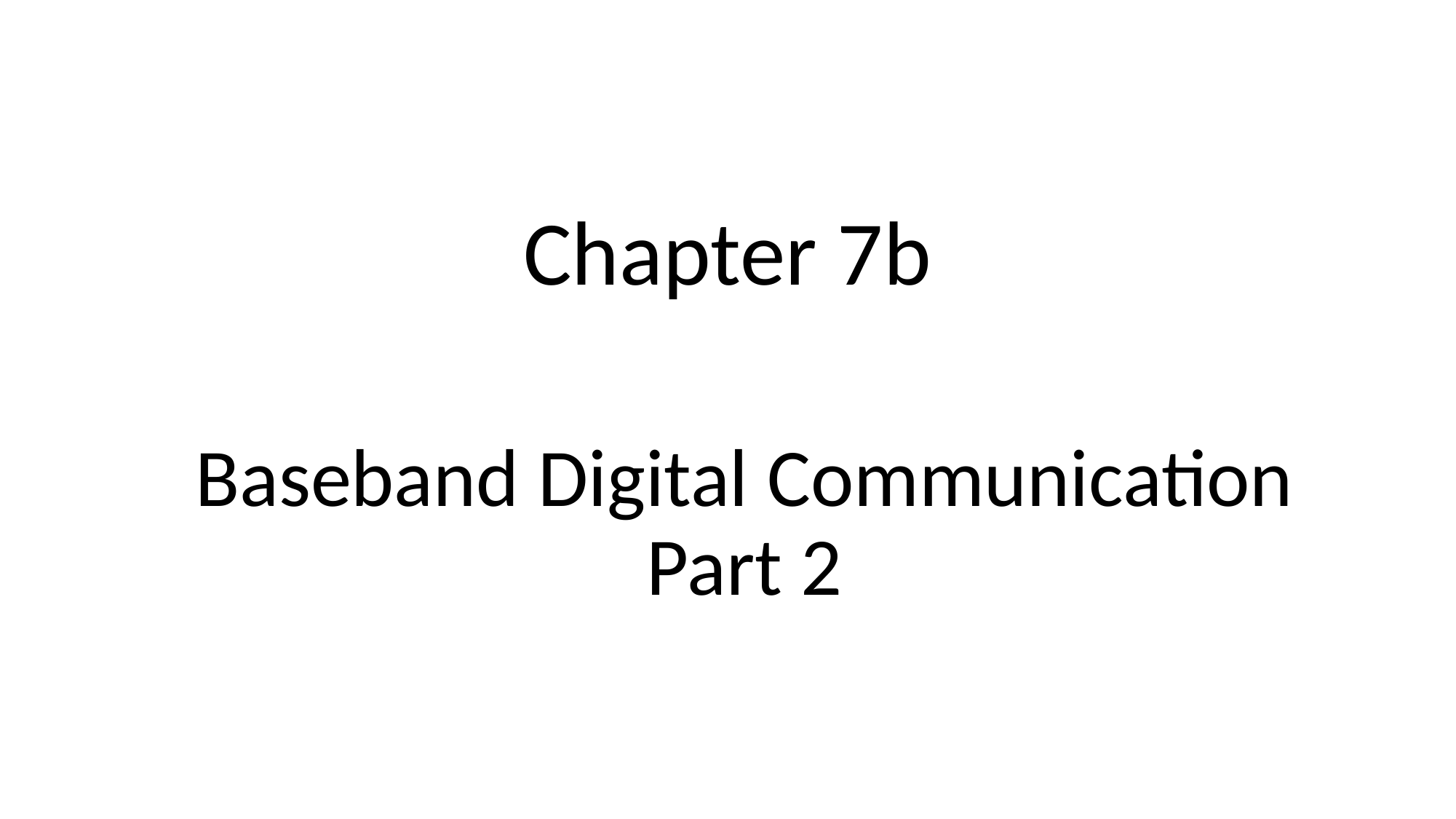

# Chapter 7b
Baseband Digital Communication Part 2